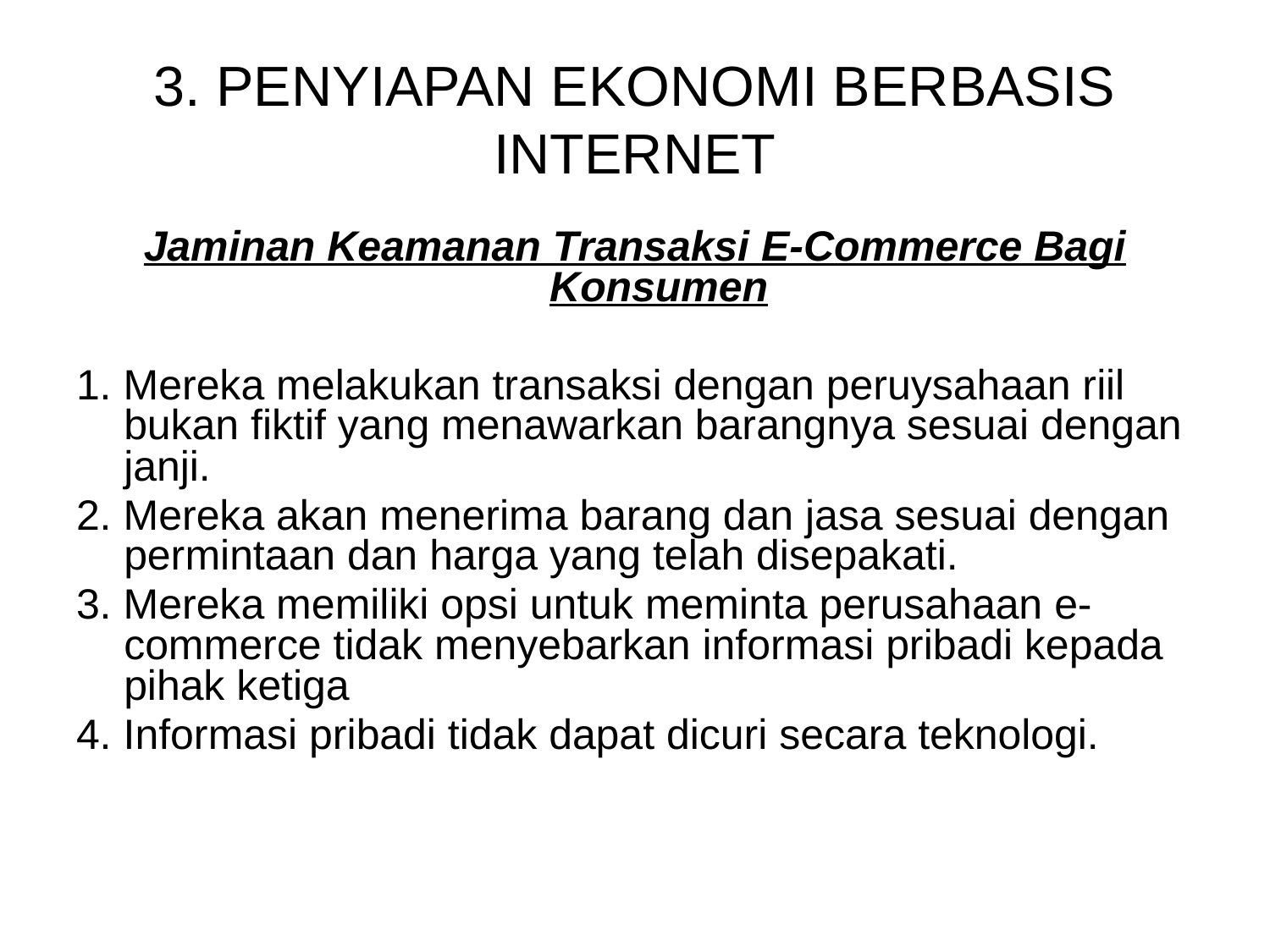

# 3. PENYIAPAN EKONOMI BERBASIS INTERNET
Jaminan Keamanan Transaksi E-Commerce Bagi Konsumen

1. Mereka melakukan transaksi dengan peruysahaan riil bukan fiktif yang menawarkan barangnya sesuai dengan janji.
2. Mereka akan menerima barang dan jasa sesuai dengan permintaan dan harga yang telah disepakati.
3. Mereka memiliki opsi untuk meminta perusahaan e-commerce tidak menyebarkan informasi pribadi kepada pihak ketiga
4. Informasi pribadi tidak dapat dicuri secara teknologi.